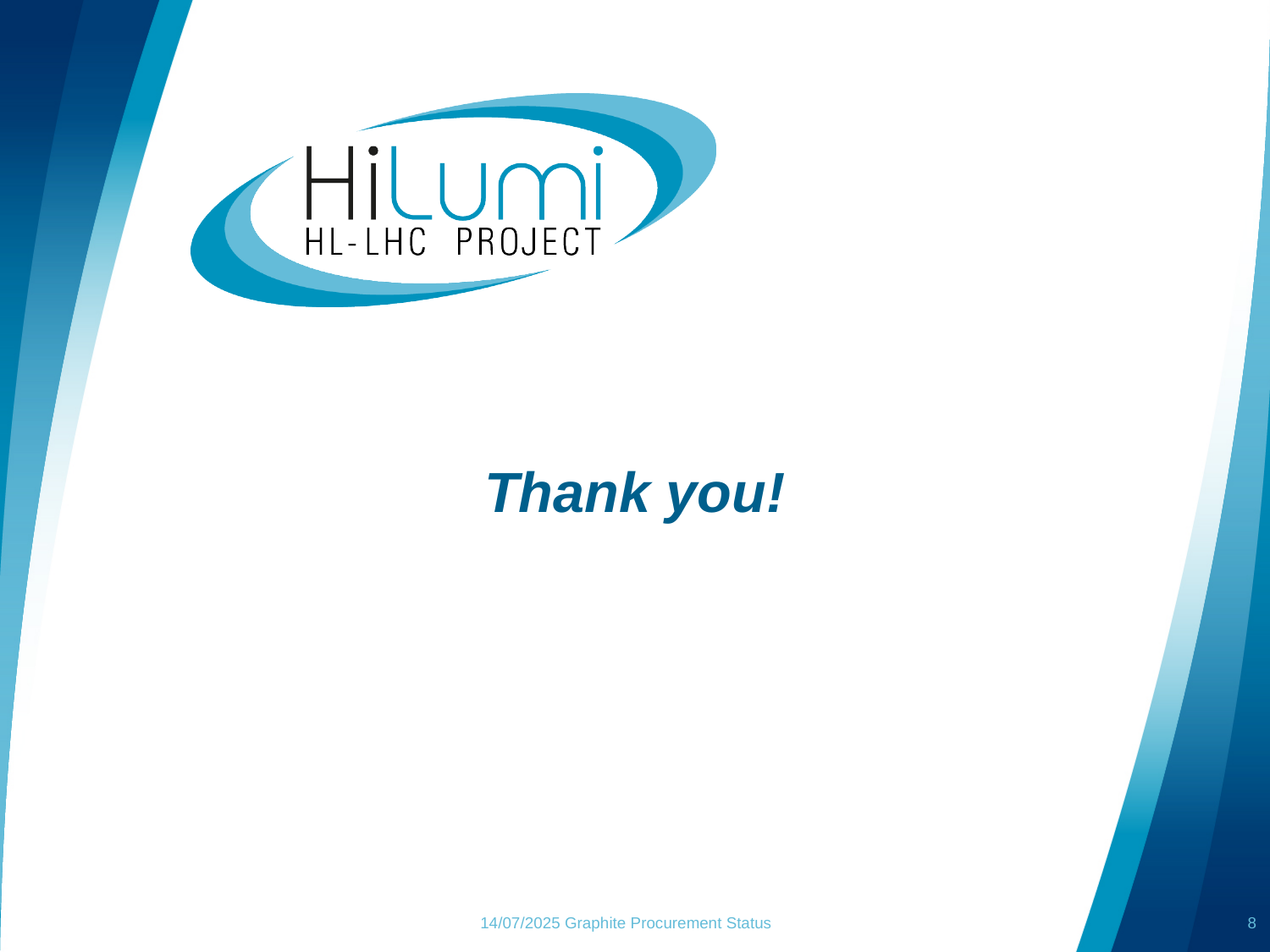

# Thank you!

14/07/2025 Graphite Procurement Status
8